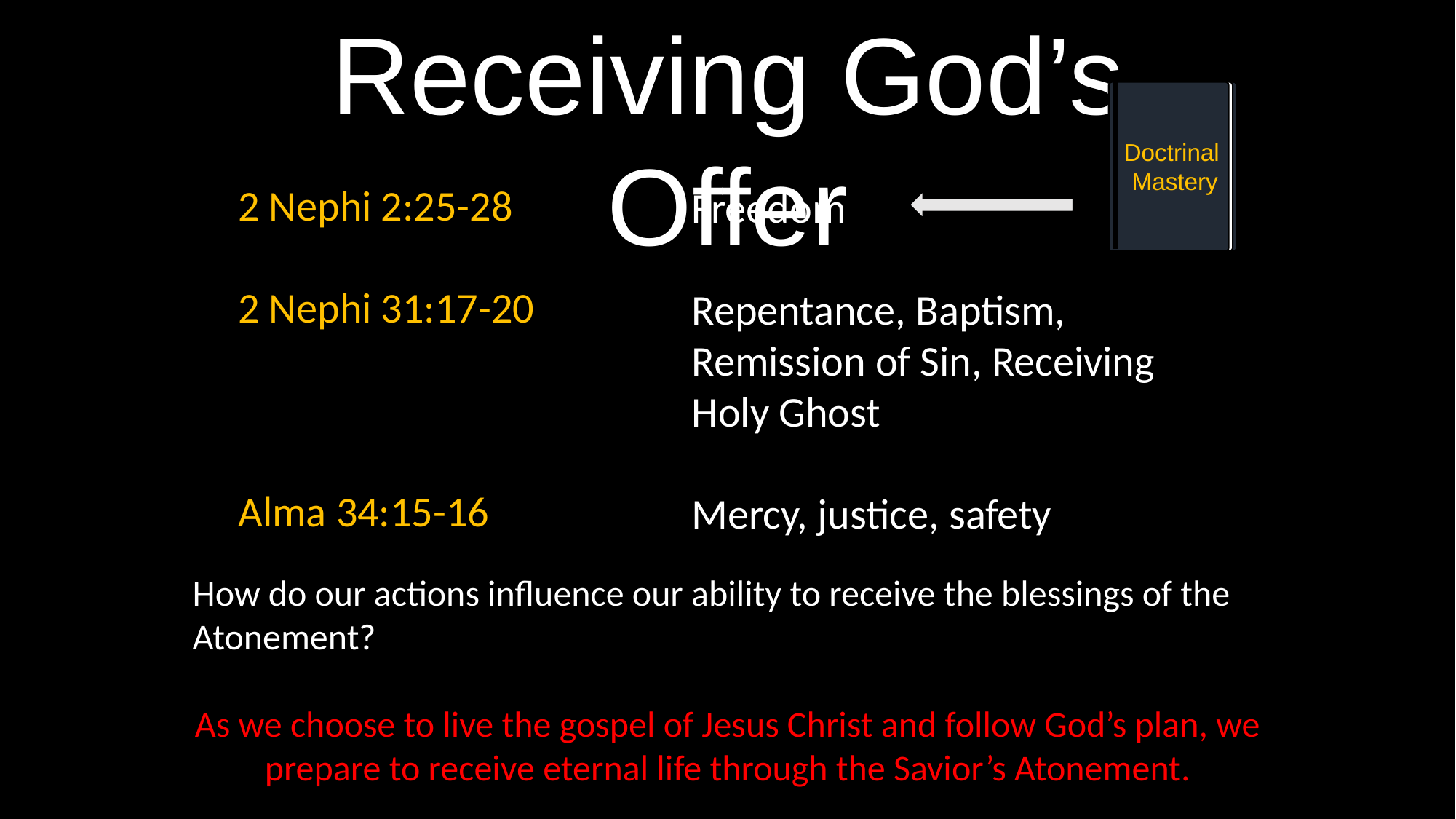

Receiving God’s Offer

Doctrinal
Mastery

2 Nephi 2:25-28

2 Nephi 31:17-20

Alma 34:15-16

Freedom

Repentance, Baptism, Remission of Sin, Receiving Holy Ghost

Mercy, justice, safety

How do our actions influence our ability to receive the blessings of the Atonement?

As we choose to live the gospel of Jesus Christ and follow God’s plan, we prepare to receive eternal life through the Savior’s Atonement.